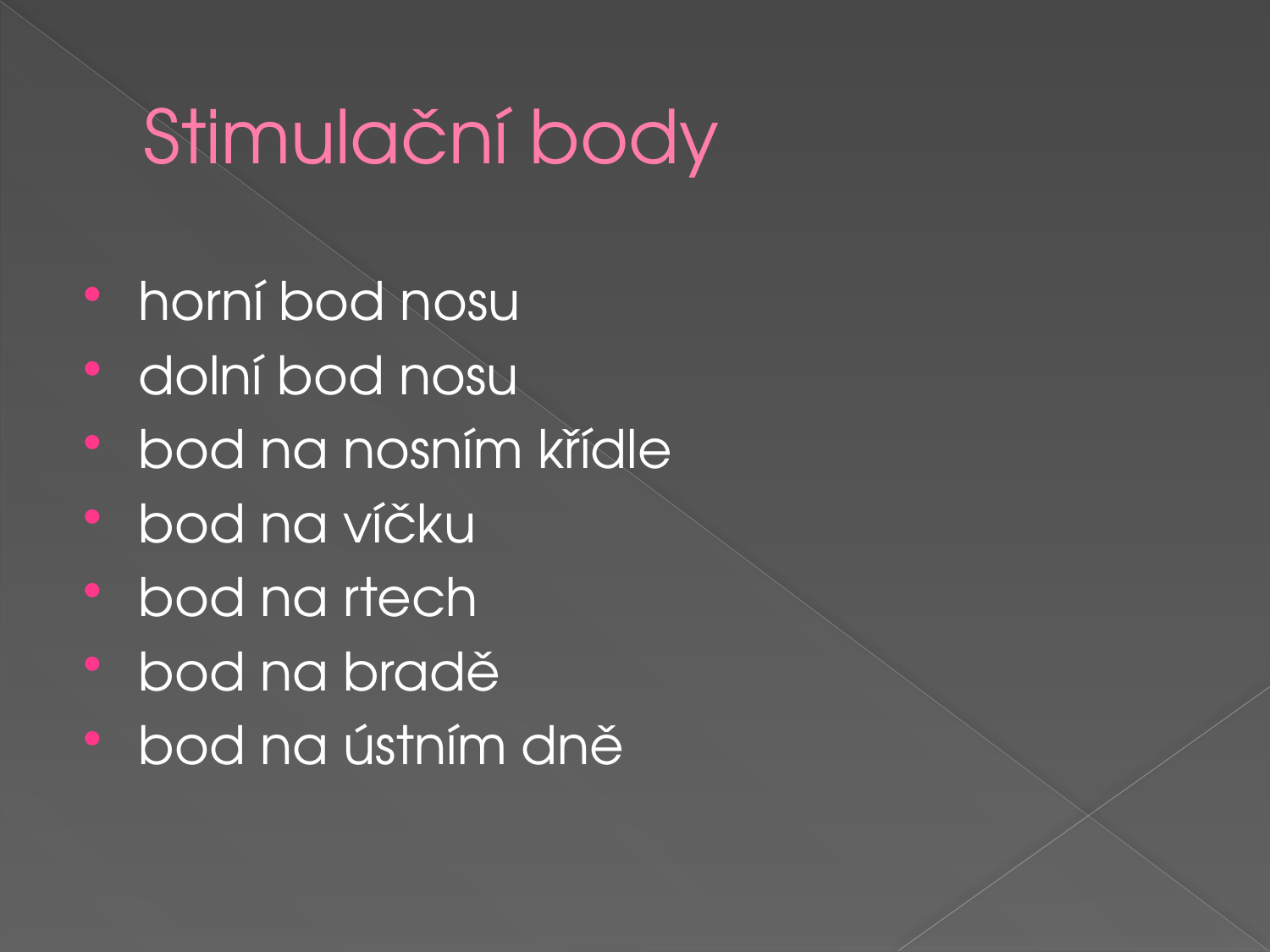

# Stimulační body
horní bod nosu
dolní bod nosu
bod na nosním křídle
bod na víčku
bod na rtech
bod na bradě
bod na ústním dně